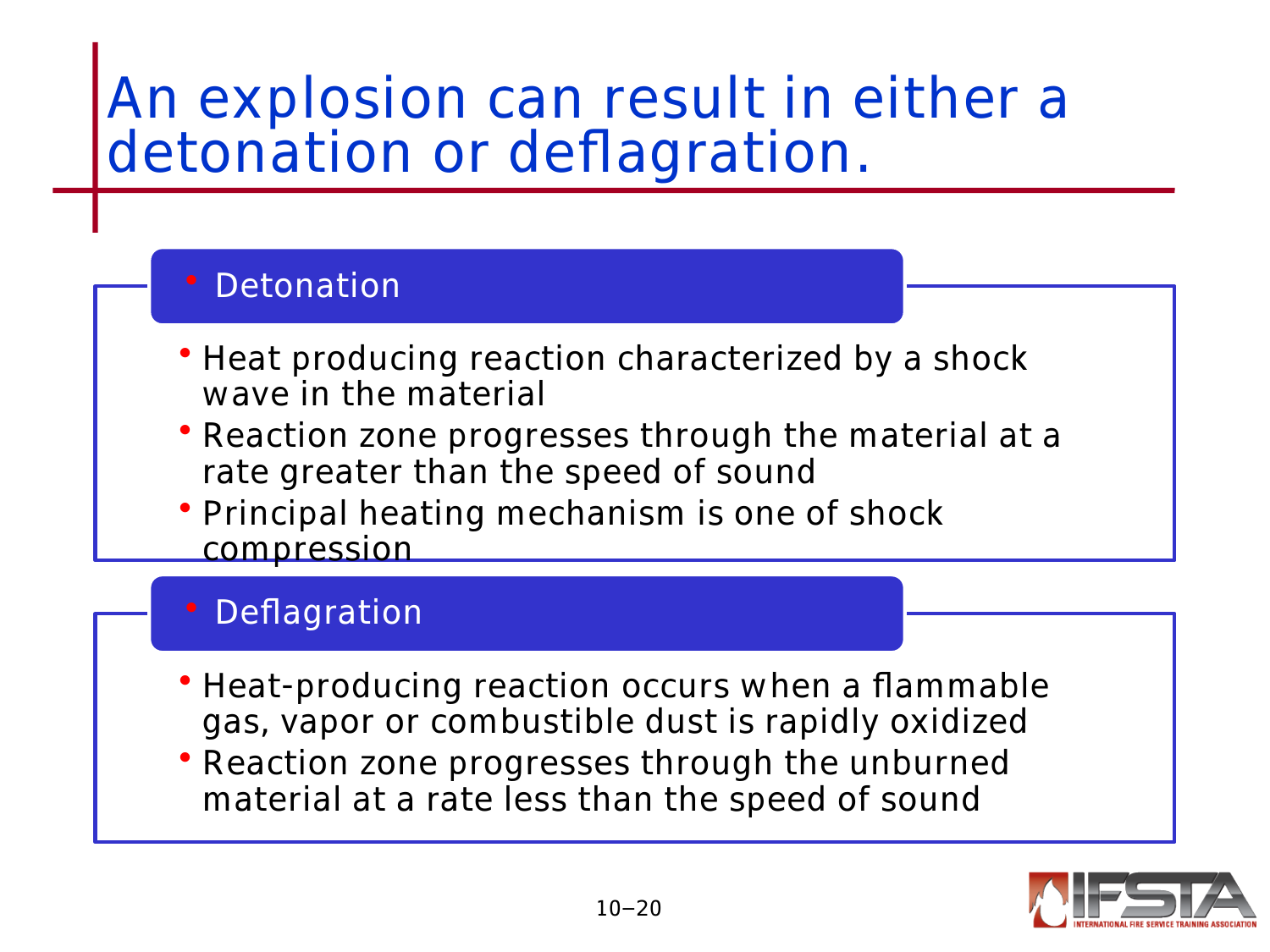

# An explosion can result in either a detonation or deflagration.
Heat producing reaction characterized by a shock wave in the material
Reaction zone progresses through the material at a rate greater than the speed of sound
Principal heating mechanism is one of shock compression
Detonation
Heat-producing reaction occurs when a flammable gas, vapor or combustible dust is rapidly oxidized
Reaction zone progresses through the unburned material at a rate less than the speed of sound
Deflagration
10–20